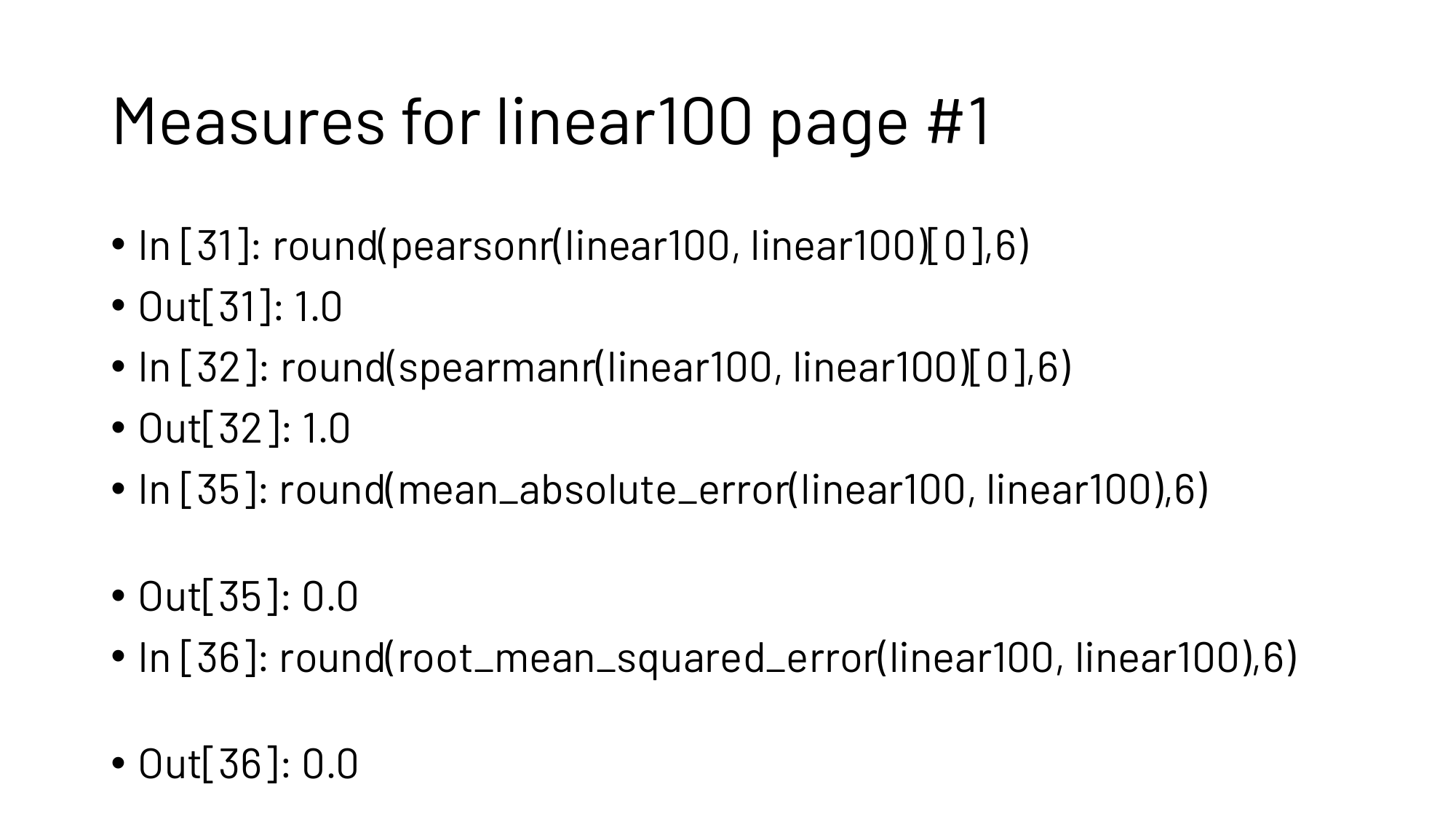

# Measures for linear100 page #1
In [31]: round(pearsonr(linear100, linear100)[0],6)
Out[31]: 1.0
In [32]: round(spearmanr(linear100, linear100)[0],6)
Out[32]: 1.0
In [35]: round(mean_absolute_error(linear100, linear100),6)
Out[35]: 0.0
In [36]: round(root_mean_squared_error(linear100, linear100),6)
Out[36]: 0.0